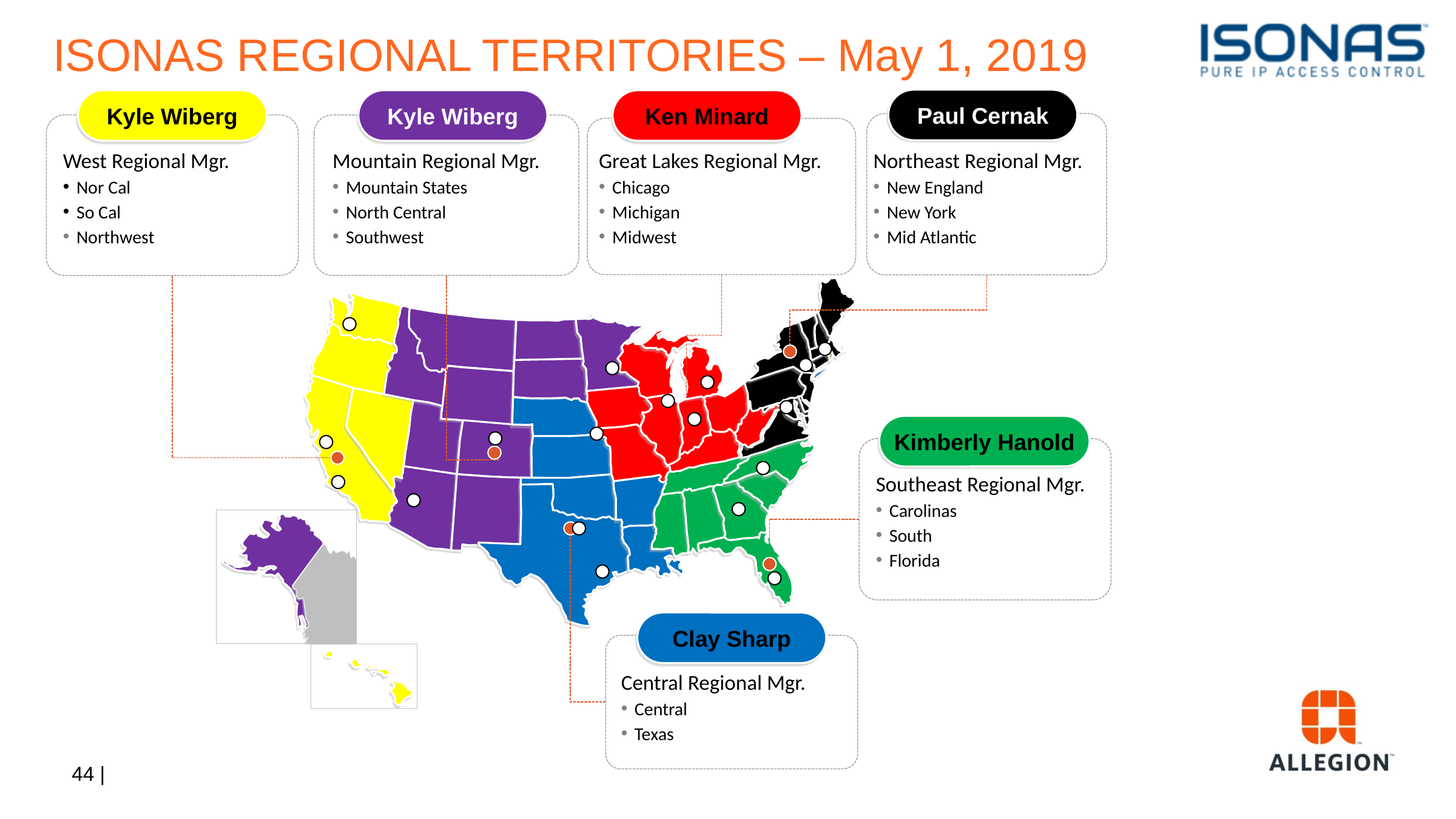

#

ISONAS REGIONAL TERRITORIES – May 1, 2019
Paul Cernak
Kyle Wiberg
Kyle Wiberg
Ken Minard

Mountain Regional Mgr.
Mountain States
North Central
Southwest

Great Lakes Regional Mgr.
Chicago
Michigan
Midwest
West Regional Mgr.
Nor Cal
So Cal
Northwest

Northeast Regional Mgr.
New England
New York
Mid Atlantic

Kimberly Hanold

Southeast Regional Mgr.
Carolinas
South
Florida

Clay Sharp

Central Regional Mgr.
Central
Texas